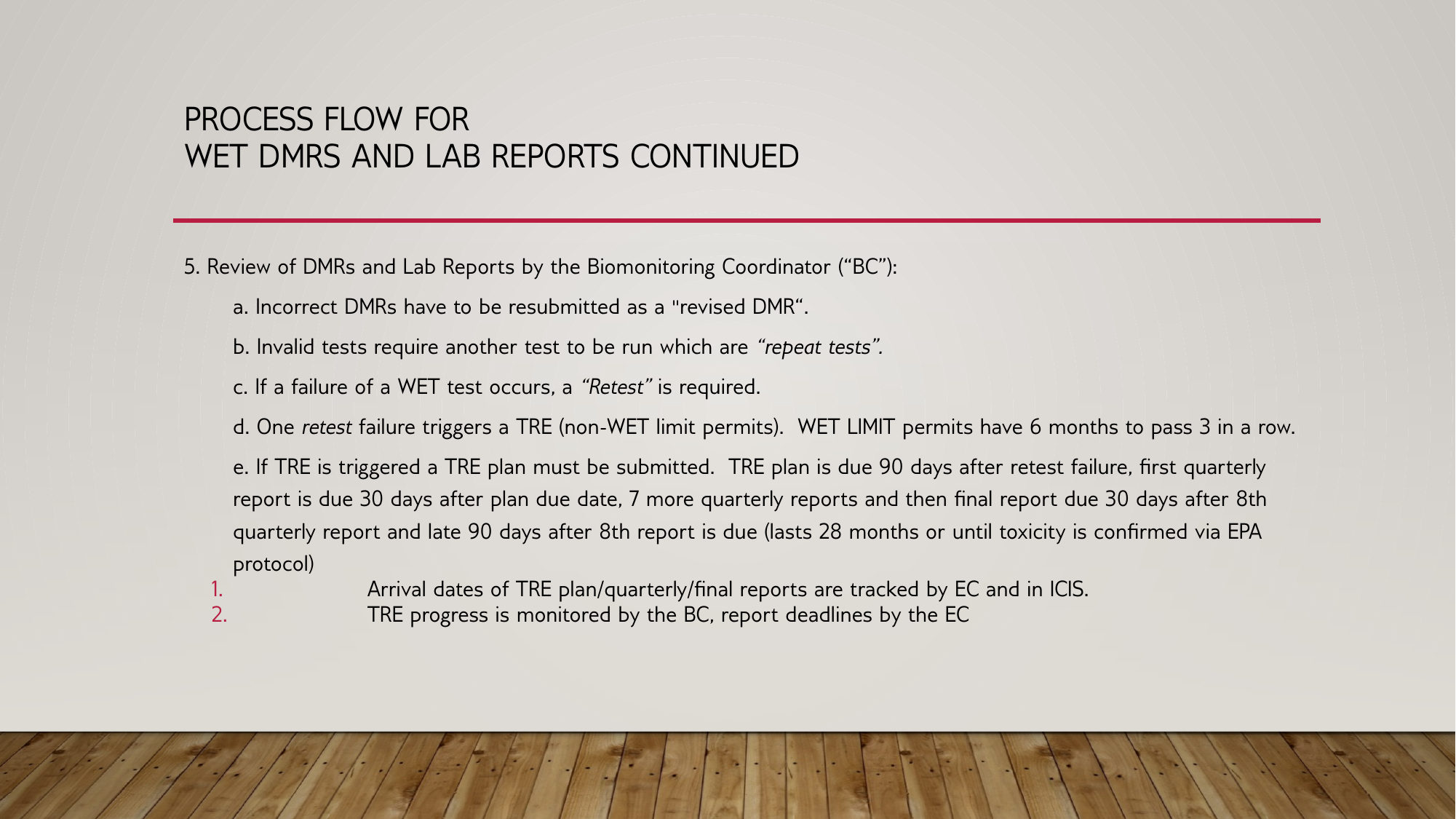

# PROCESS FLOW FOR WET DMRs AND LAB REPORTS continued
5. Review of DMRs and Lab Reports by the Biomonitoring Coordinator (“BC”):
 	a. Incorrect DMRs have to be resubmitted as a "revised DMR“.
	b. Invalid tests require another test to be run which are “repeat tests”.
	c. If a failure of a WET test occurs, a “Retest” is required.
	d. One retest failure triggers a TRE (non-WET limit permits).  WET LIMIT permits have 6 months to pass 3 in a row.
	e. If TRE is triggered a TRE plan must be submitted.  TRE plan is due 90 days after retest failure, first quarterly report is due 30 days after plan due date, 7 more quarterly reports and then final report due 30 days after 8th quarterly report and late 90 days after 8th report is due (lasts 28 months or until toxicity is confirmed via EPA protocol)
Arrival dates of TRE plan/quarterly/final reports are tracked by EC and in ICIS.
TRE progress is monitored by the BC, report deadlines by the EC